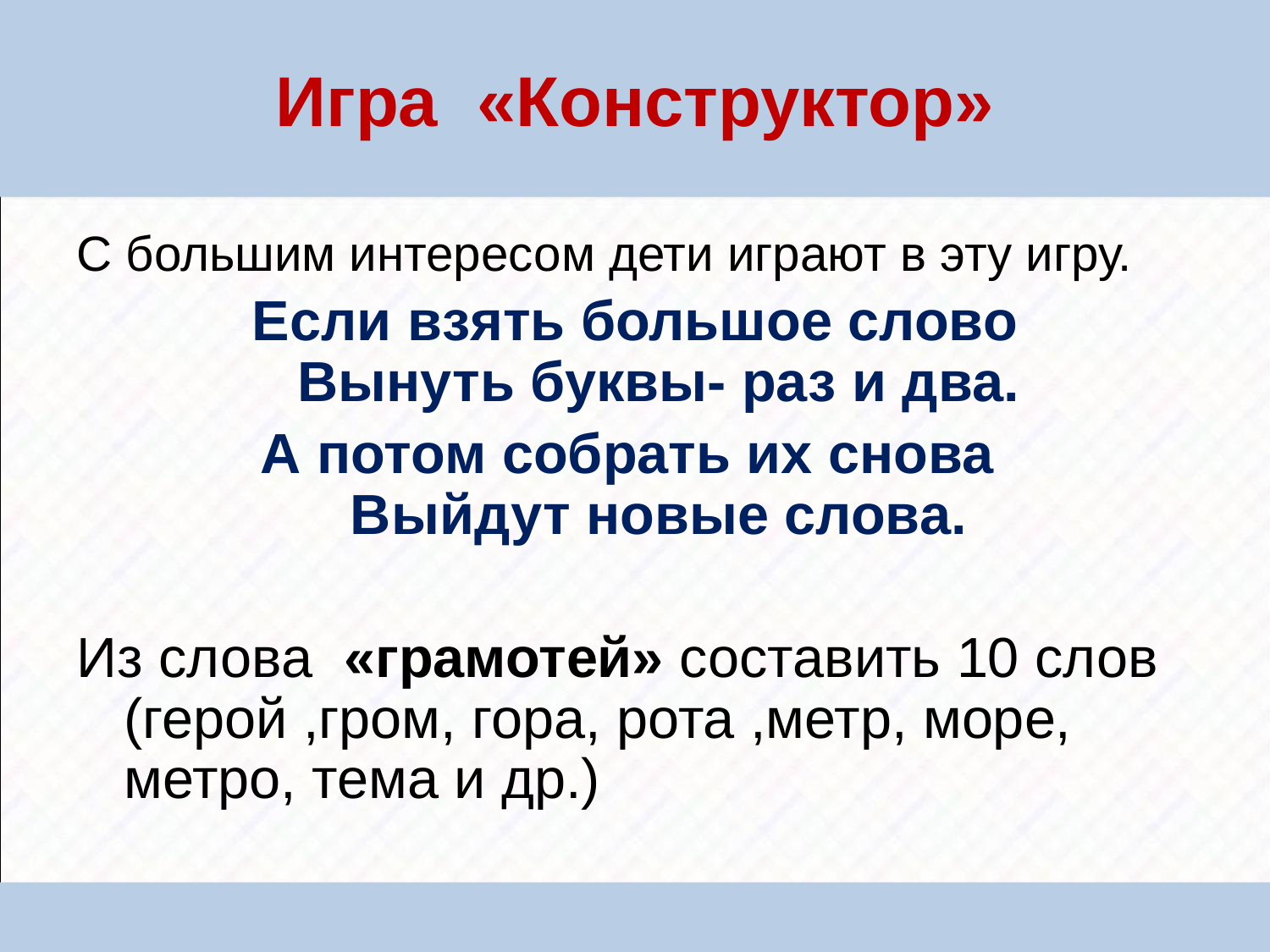

# Игра  «Конструктор»
С большим интересом дети играют в эту игру.
Если взять большое слово
Вынуть буквы- раз и два.
А потом собрать их снова
Выйдут новые слова.

Из слова  «грамотей» составить 10 слов (герой ,гром, гора, рота ,метр, море, метро, тема и др.)

18